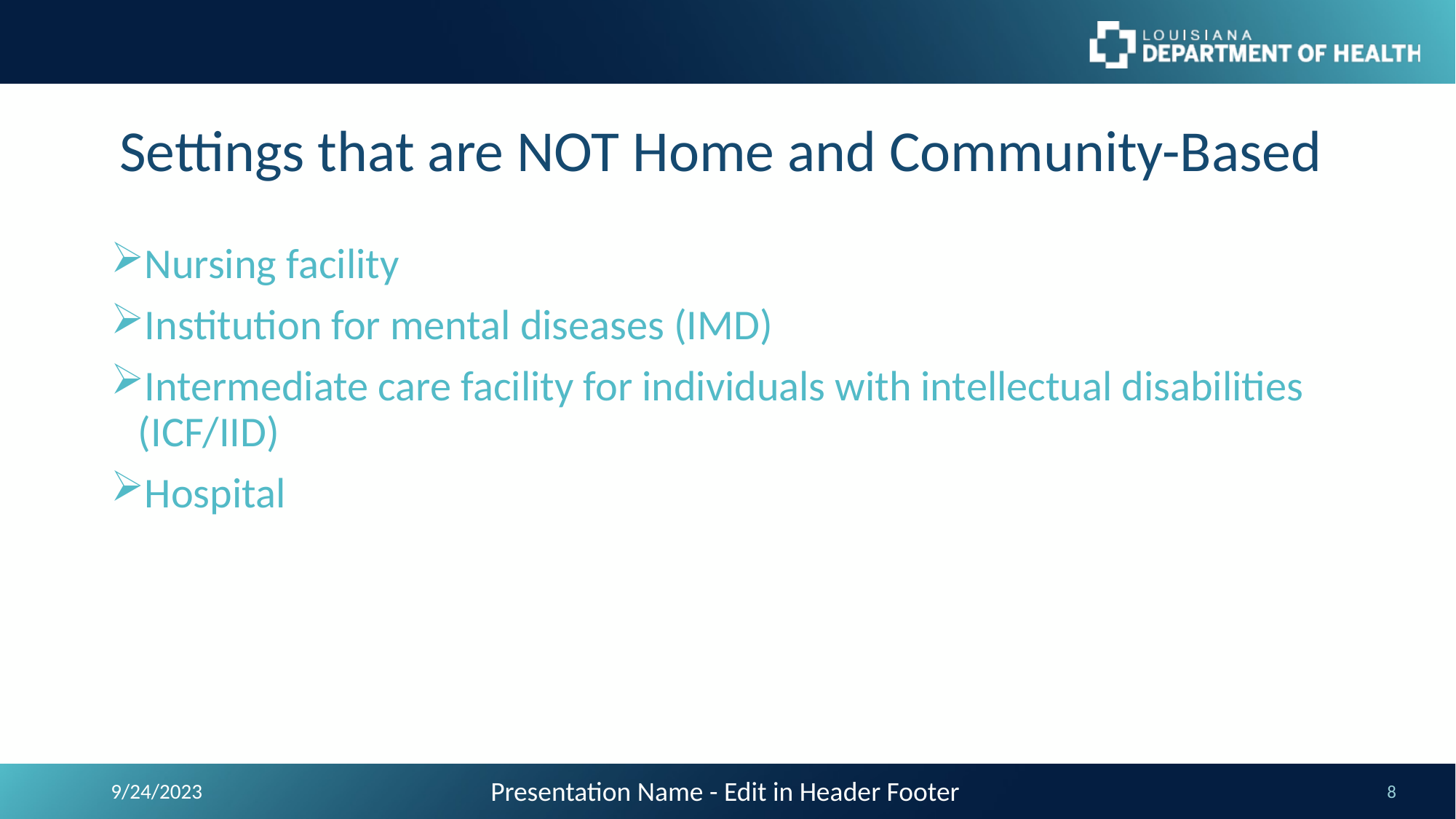

# Settings that are NOT Home and Community-Based
Nursing facility
Institution for mental diseases (IMD)
Intermediate care facility for individuals with intellectual disabilities (ICF/IID)
Hospital

Presentation Name - Edit in Header Footer
9/24/2023
8